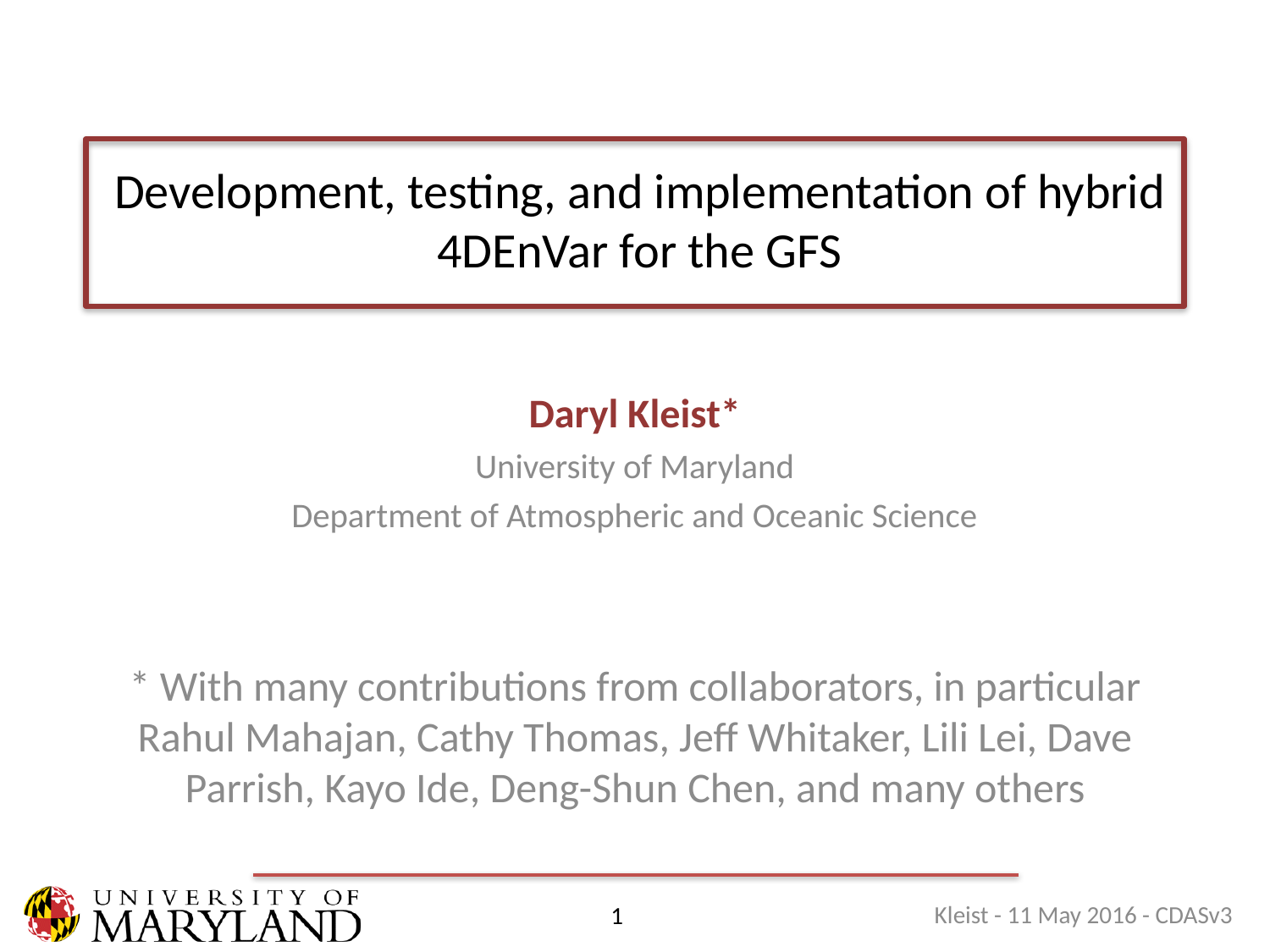

Development, testing, and implementation of hybrid 4DEnVar for the GFS

Daryl Kleist*
University of Maryland
Department of Atmospheric and Oceanic Science
* With many contributions from collaborators, in particular Rahul Mahajan, Cathy Thomas, Jeff Whitaker, Lili Lei, Dave Parrish, Kayo Ide, Deng-Shun Chen, and many others
Kleist - 11 May 2016 - CDASv3
1